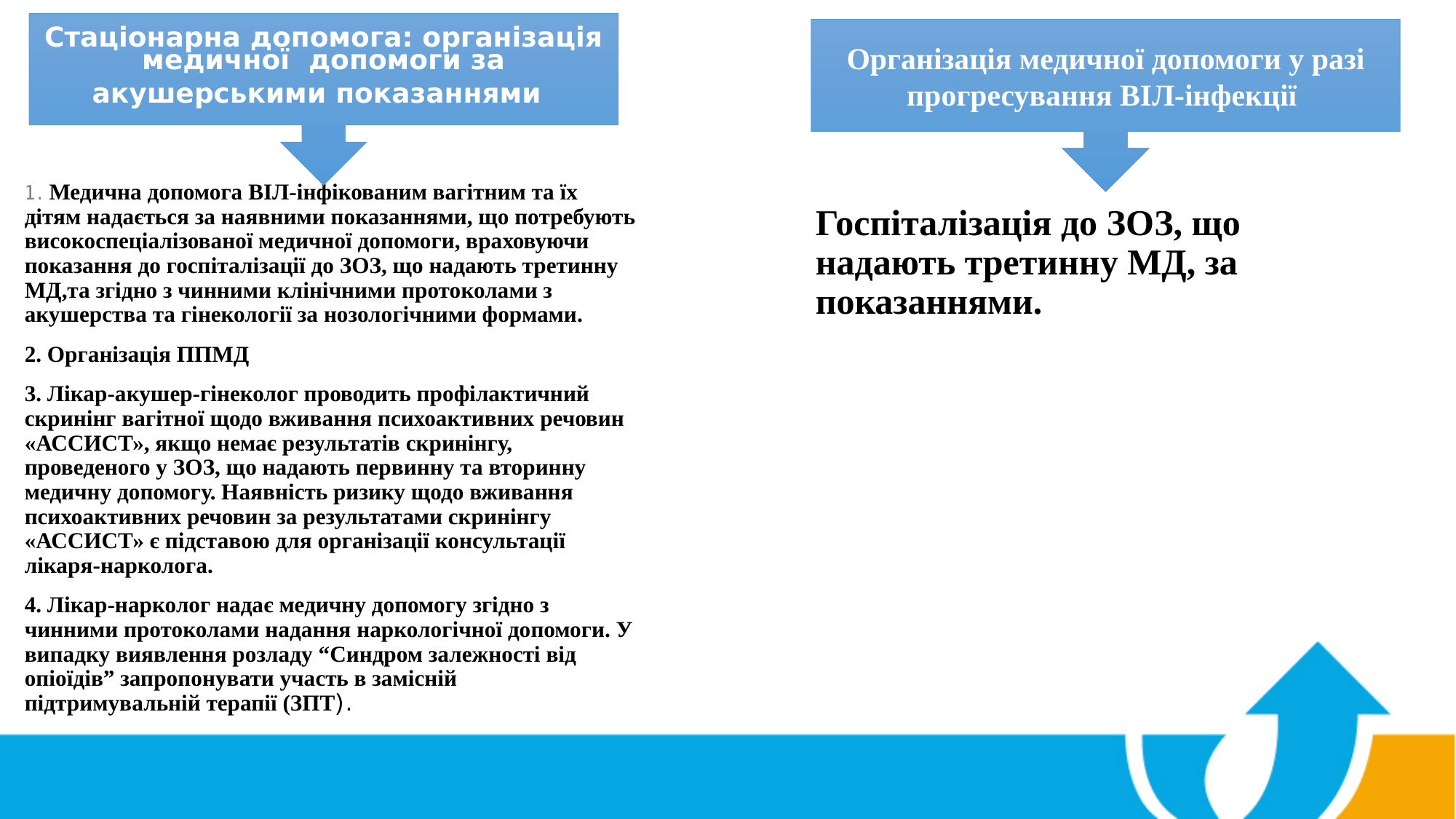

Стаціонарна допомога: організація медичної  допомоги за акушерськими показаннями
Організація медичної допомоги у разі прогресування ВІЛ-інфекції
1. Медична допомога ВІЛ-інфікованим вагітним та їх дітям надається за наявними показаннями, що потребують високоспеціалізованої медичної допомоги, враховуючи показання до госпіталізації до ЗОЗ, що надають третинну МД,та згідно з чинними клінічними протоколами з акушерства та гінекології за нозологічними формами.
2. Організація ППМД
3. Лікар-акушер-гінеколог проводить профілактичний скринінг вагітної щодо вживання психоактивних речовин «АССИСТ», якщо немає результатів скринінгу, проведеного у ЗОЗ, що надають первинну та вторинну медичну допомогу. Наявність ризику щодо вживання психоактивних речовин за результатами скринінгу «АССИСТ» є підставою для організації консультації лікаря-нарколога.
4. Лікар-нарколог надає медичну допомогу згідно з чинними протоколами надання наркологічної допомоги. У випадку виявлення розладу “Синдром залежності від опіоїдів” запропонувати участь в замісній підтримувальній терапії (ЗПТ).
Госпіталізація до ЗОЗ, що надають третинну МД, за показаннями.